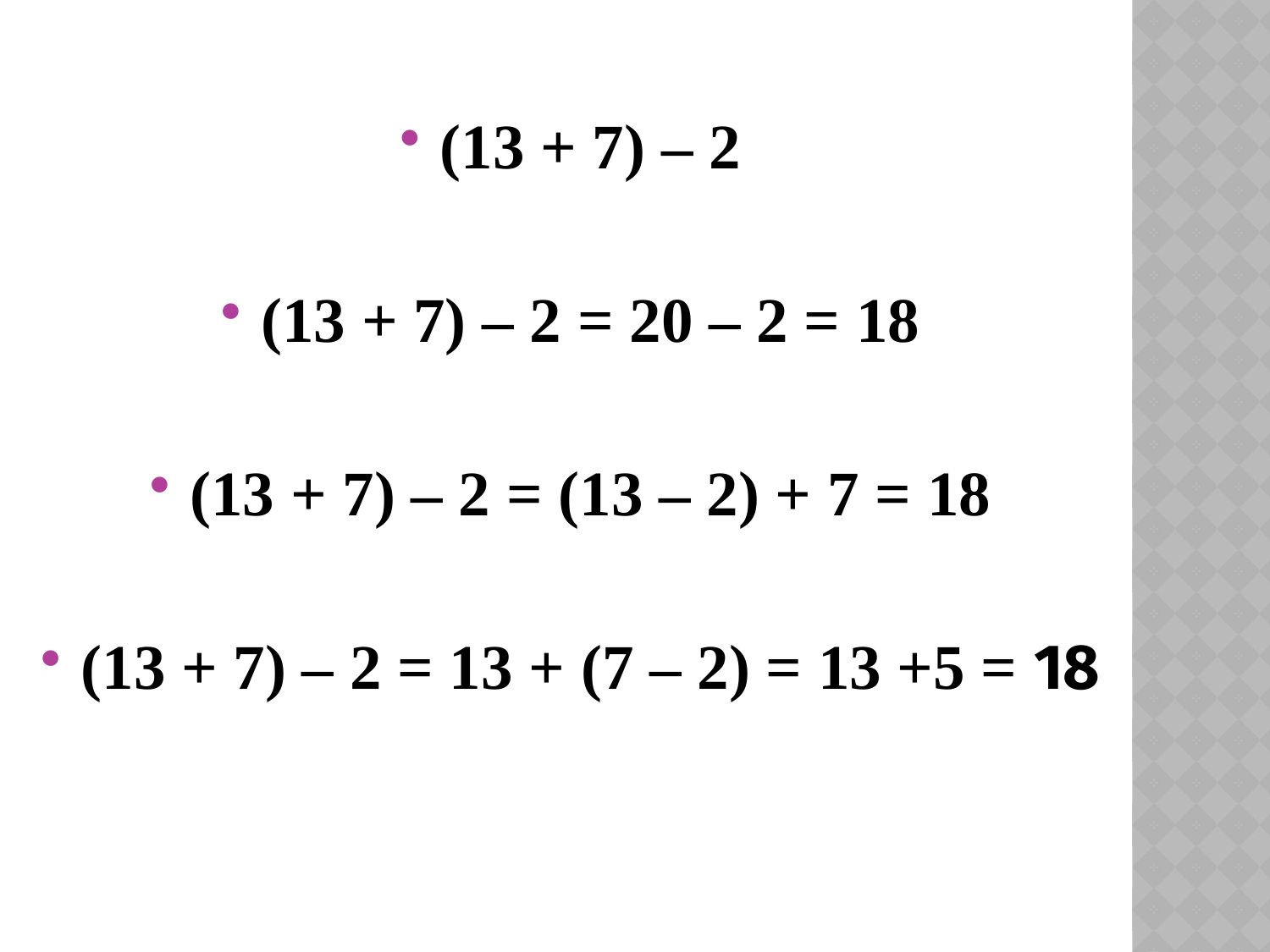

(13 + 7) – 2

(13 + 7) – 2 = 20 – 2 = 18

(13 + 7) – 2 = (13 – 2) + 7 = 18

(13 + 7) – 2 = 13 + (7 – 2) = 13 +5 = 18